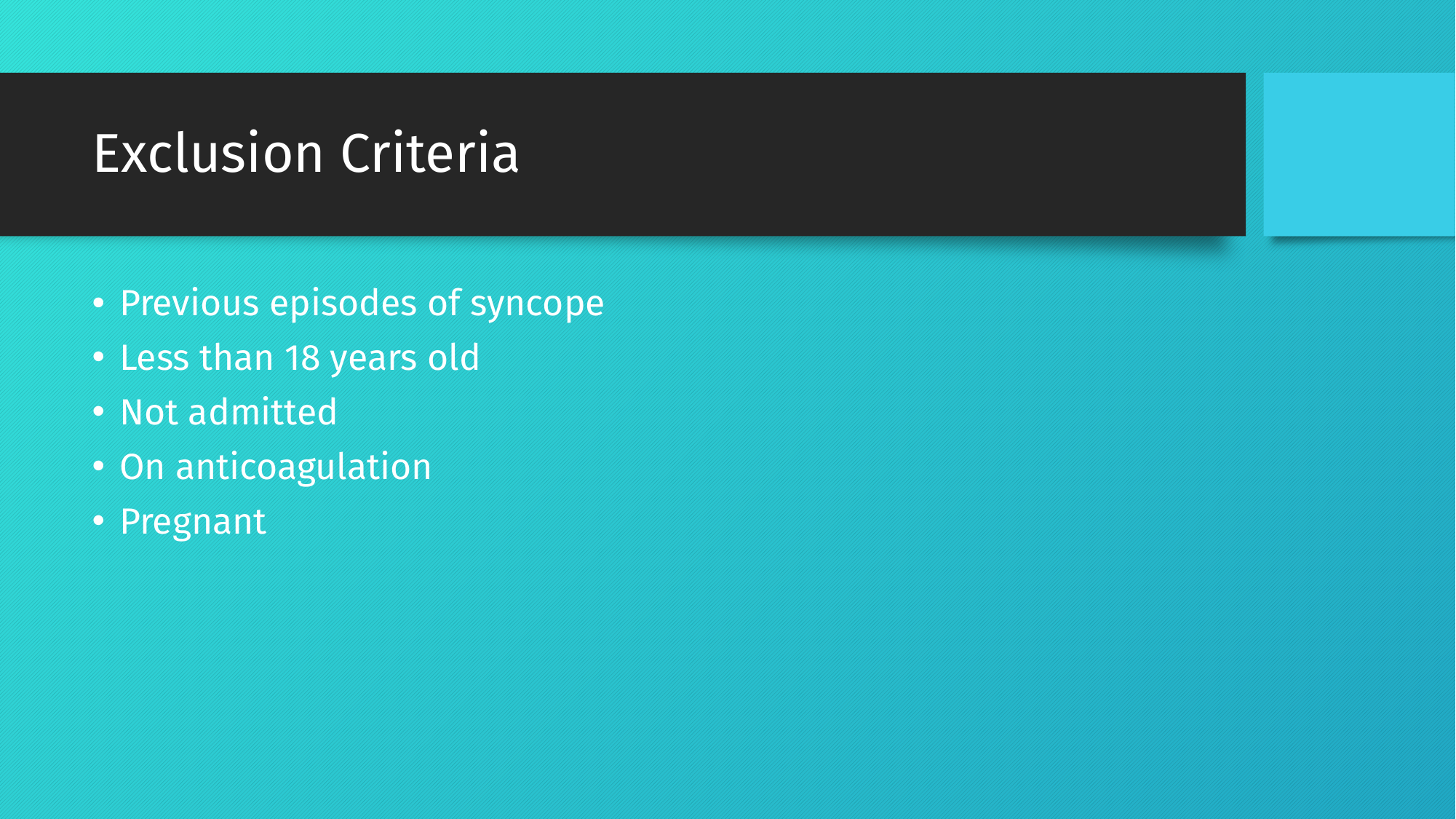

# Exclusion Criteria
Previous episodes of syncope
Less than 18 years old
Not admitted
On anticoagulation
Pregnant